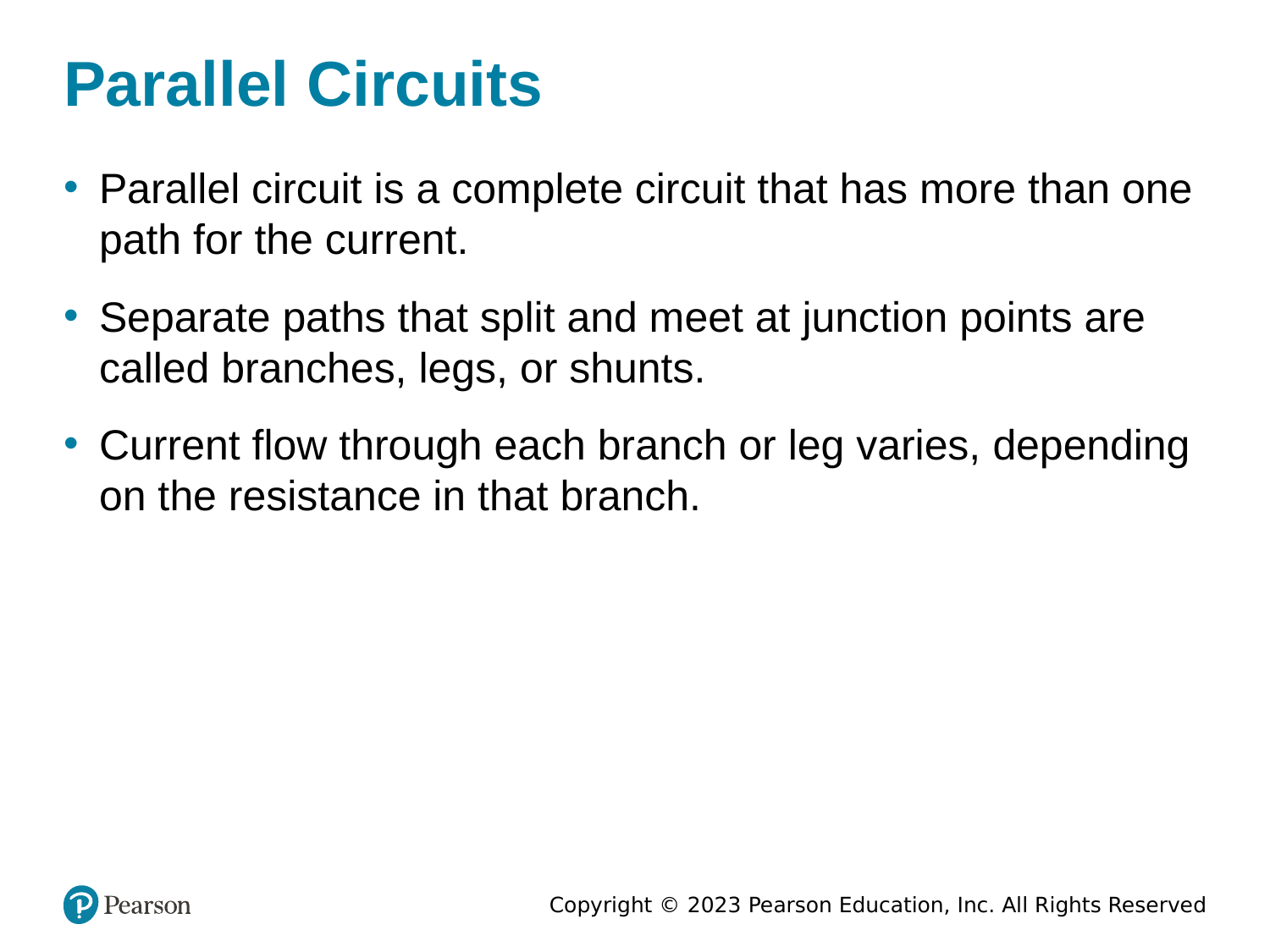

# Parallel Circuits
Parallel circuit is a complete circuit that has more than one path for the current.
Separate paths that split and meet at junction points are called branches, legs, or shunts.
Current flow through each branch or leg varies, depending on the resistance in that branch.